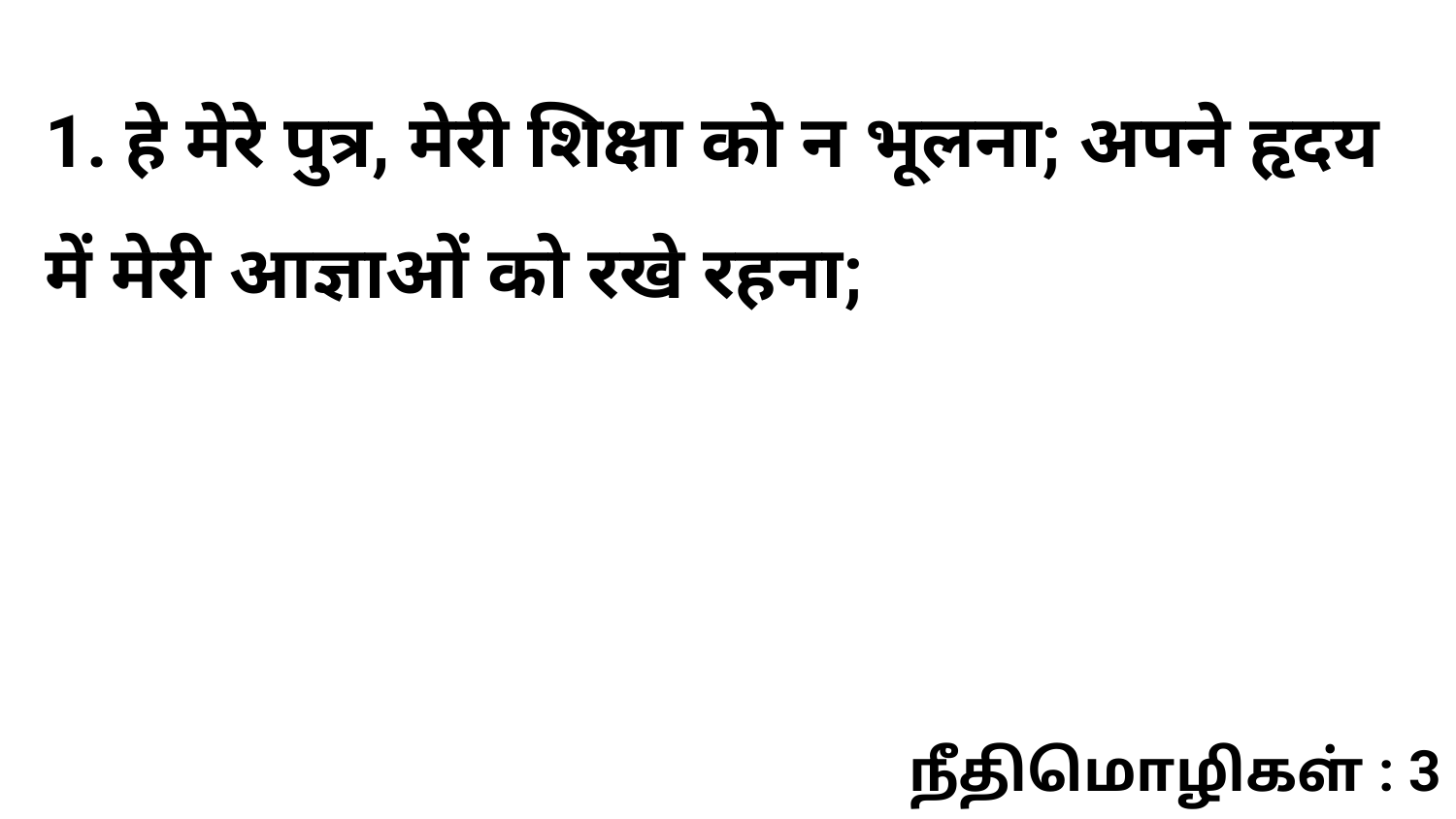

1. हे मेरे पुत्र, मेरी शिक्षा को न भूलना; अपने हृदय में मेरी आज्ञाओं को रखे रहना;
நீதிமொழிகள் : 3